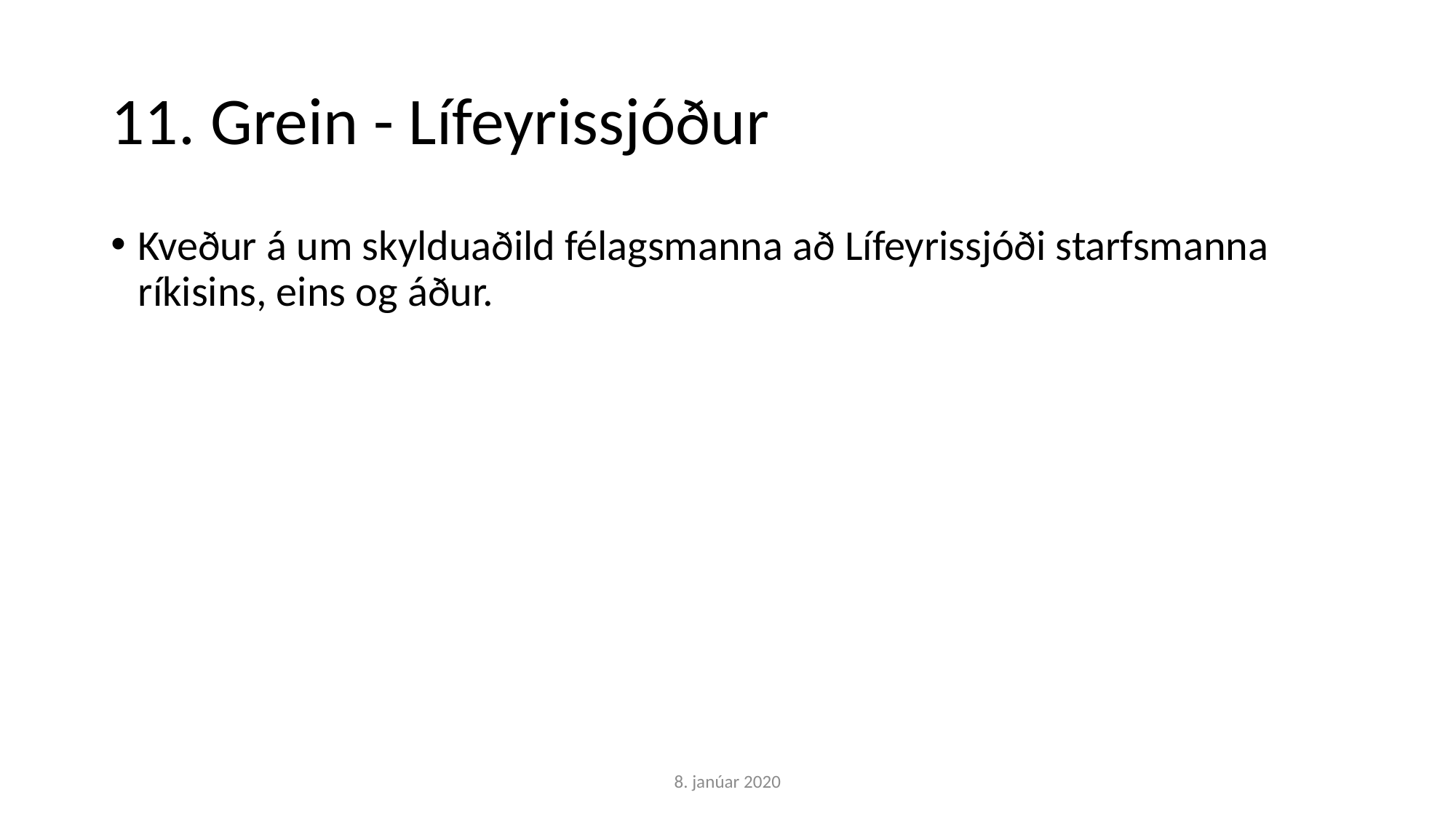

# 11. Grein - Lífeyrissjóður
Kveður á um skylduaðild félagsmanna að Lífeyrissjóði starfsmanna ríkisins, eins og áður.
8. janúar 2020